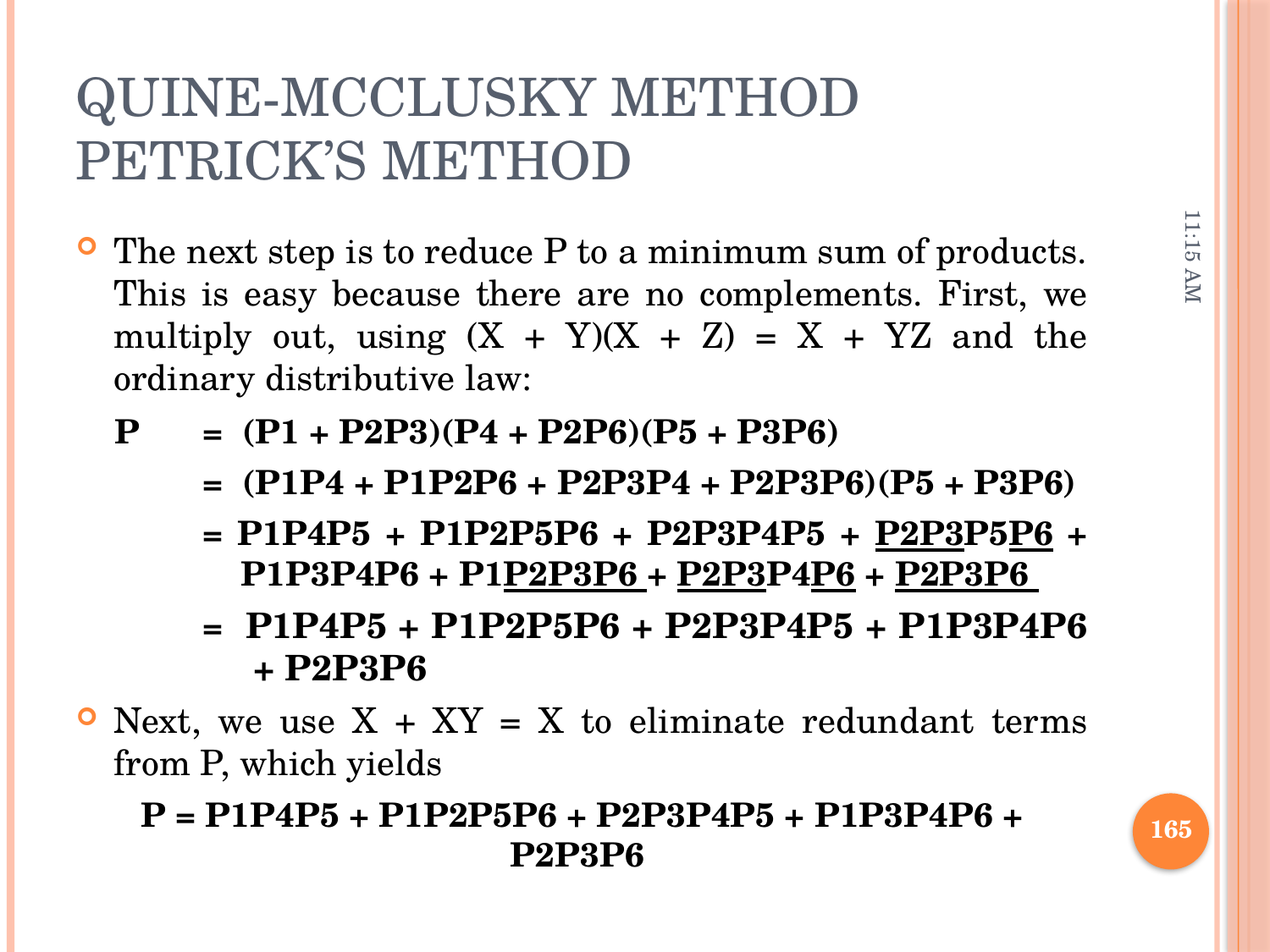

# QUINE-McCLUSKY METHOD Petrick’s Method
11:15 AM
The next step is to reduce P to a minimum sum of products. This is easy because there are no complements. First, we multiply out, using (X + Y)(X + Z) = X + YZ and the ordinary distributive law:
    P 	=  (P1 + P2P3)(P4 + P2P6)(P5 + P3P6)
	=  (P1P4 + P1P2P6 + P2P3P4 + P2P3P6)(P5 + P3P6)
	= P1P4P5 + P1P2P5P6 + P2P3P4P5 + P2P3P5P6 + 	    P1P3P4P6 + P1P2P3P6 + P2P3P4P6 + P2P3P6
	=  P1P4P5 + P1P2P5P6 + P2P3P4P5 + P1P3P4P6 	     + P2P3P6
Next, we use X + XY = X to eliminate redundant terms from P, which yields
P = P1P4P5 + P1P2P5P6 + P2P3P4P5 + P1P3P4P6 + P2P3P6
165